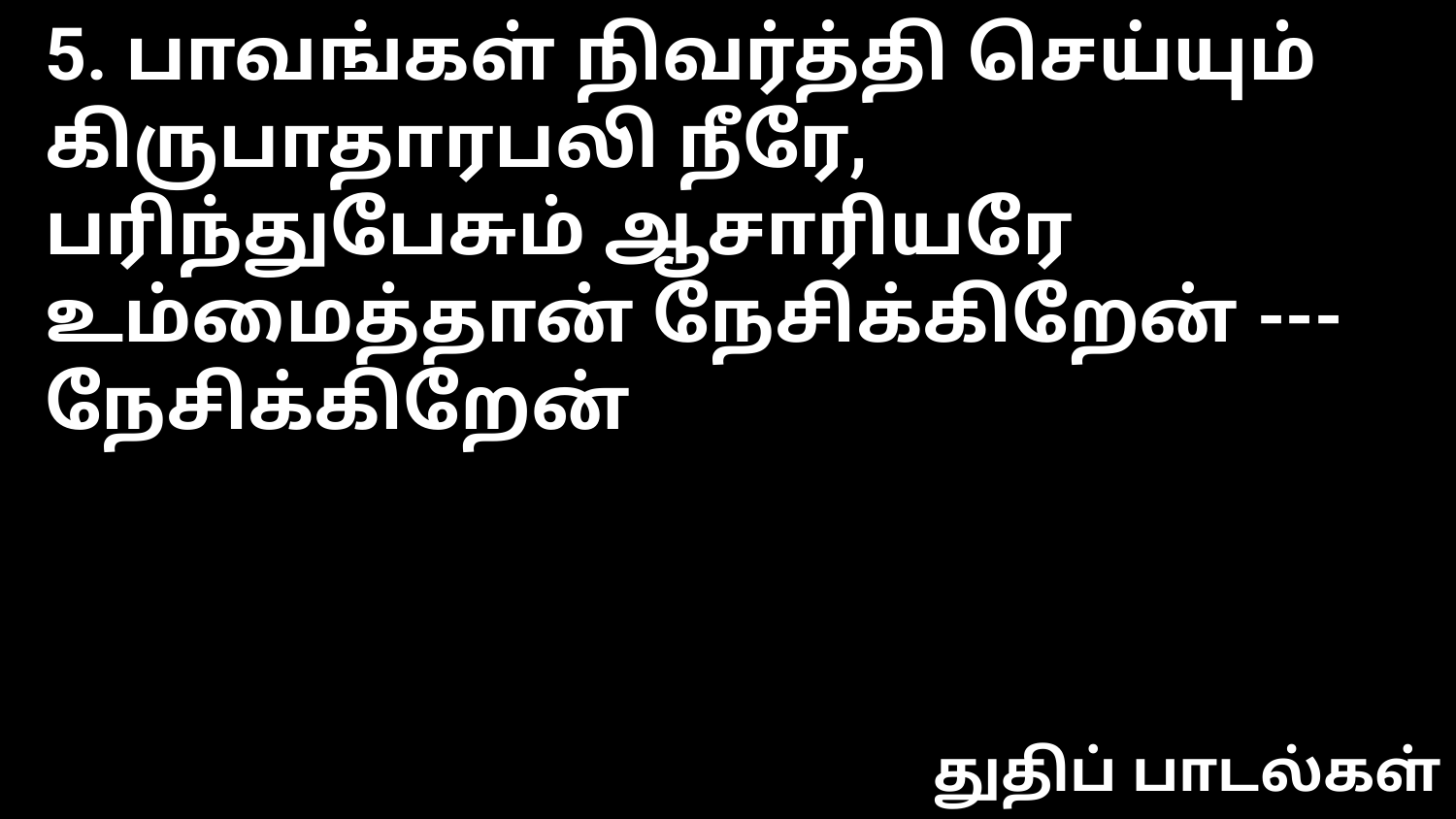

5. பாவங்கள் நிவர்த்தி செய்யும்
கிருபாதாரபலி நீரே, பரிந்துபேசும் ஆசாரியரே
உம்மைத்தான் நேசிக்கிறேன் --- நேசிக்கிறேன்

துதிப் பாடல்கள்